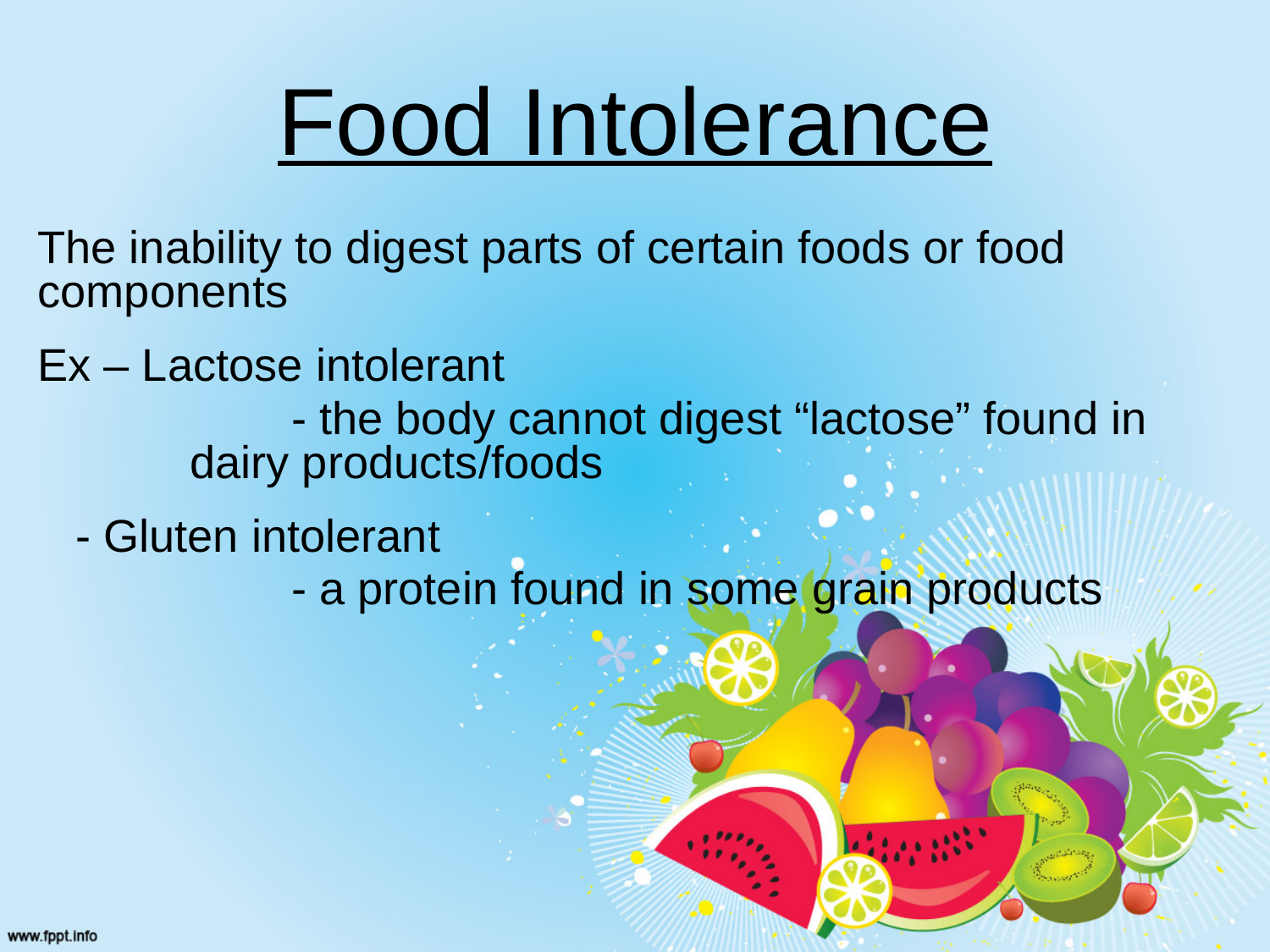

# Food Intolerance
The inability to digest parts of certain foods or food components

Ex – Lactose intolerant
		- the body cannot digest “lactose” found in 		  dairy products/foods

   - Gluten intolerant
		- a protein found in some grain products